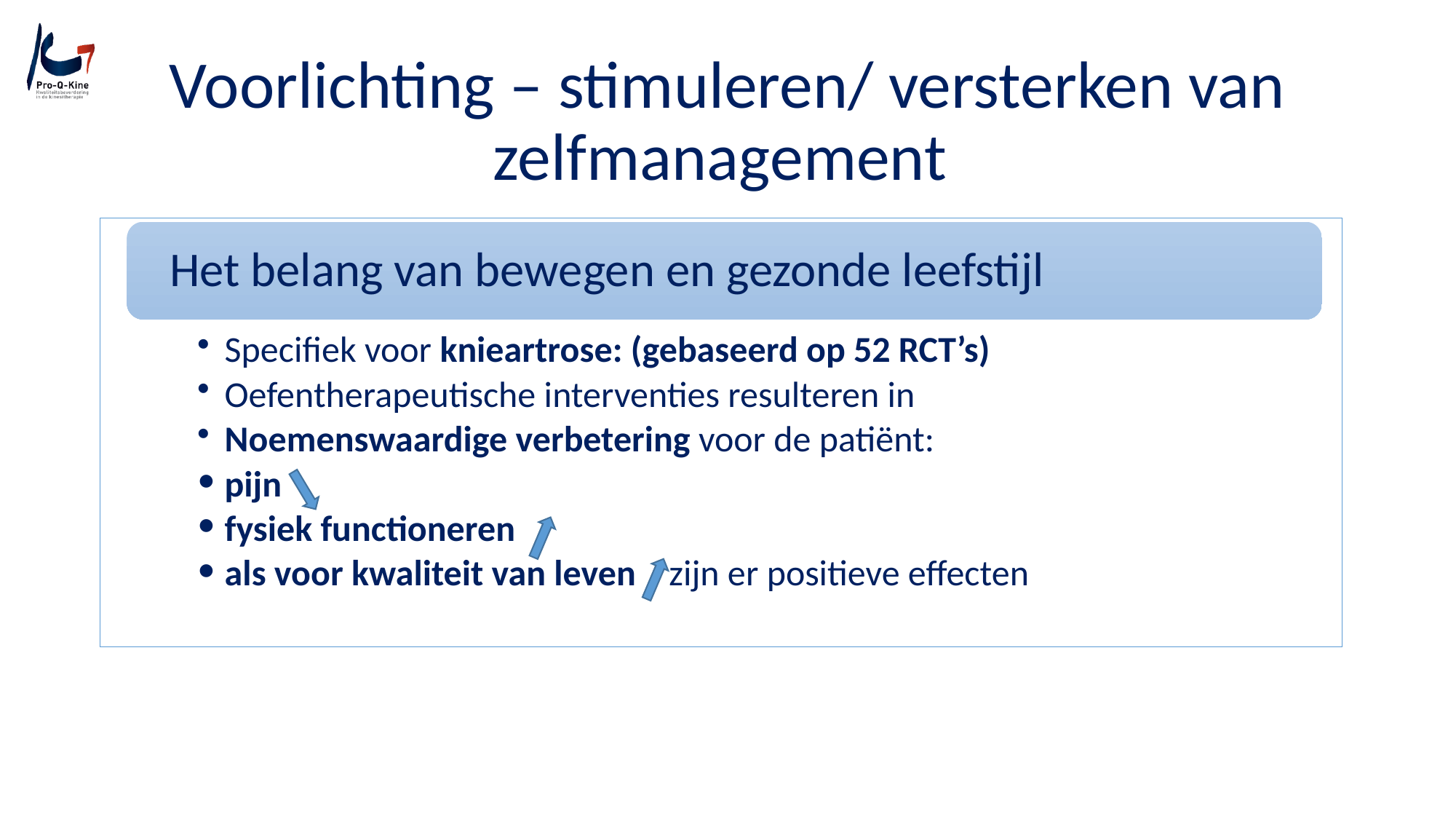

# Voorlichting – stimuleren/ versterken van zelfmanagement
Specifiek voor knieartrose: (gebaseerd op 52 RCT’s)
Oefentherapeutische interventies resulteren in
Noemenswaardige verbetering voor de patiënt:
pijn
fysiek functioneren
als voor kwaliteit van leven    zijn er positieve effecten
Het belang van bewegen en gezonde leefstijl